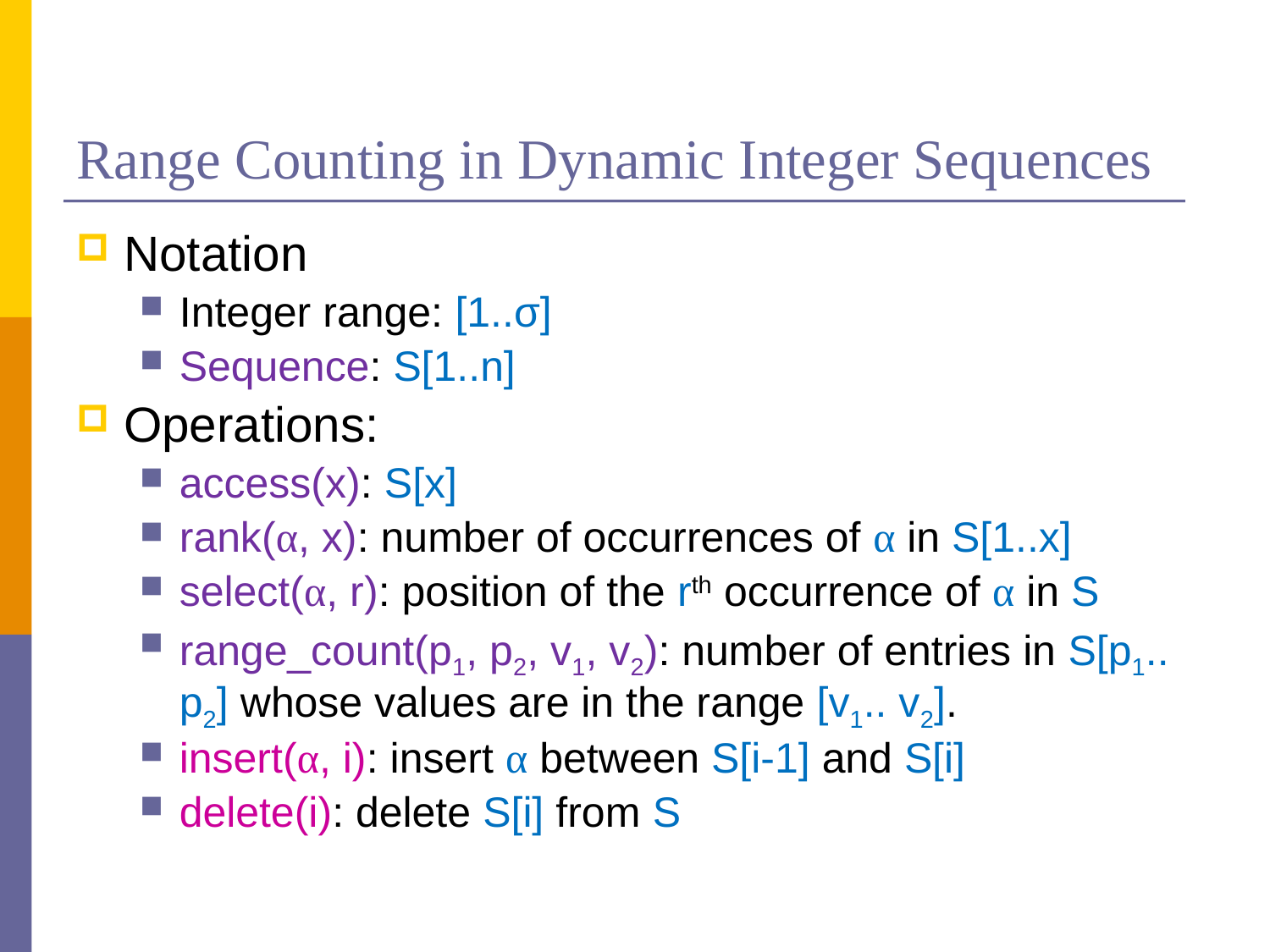

# Range Counting in Dynamic Integer Sequences
Notation
Integer range: [1..σ]
Sequence: S[1..n]
Operations:
access(x): S[x]
rank(α, x): number of occurrences of α in S[1..x]
select(α, r): position of the rth occurrence of α in S
range_count(p1, p2, v1, v2): number of entries in S[p1.. p2] whose values are in the range [v1.. v2].
insert(α, i): insert α between S[i-1] and S[i]
delete(i): delete S[i] from S